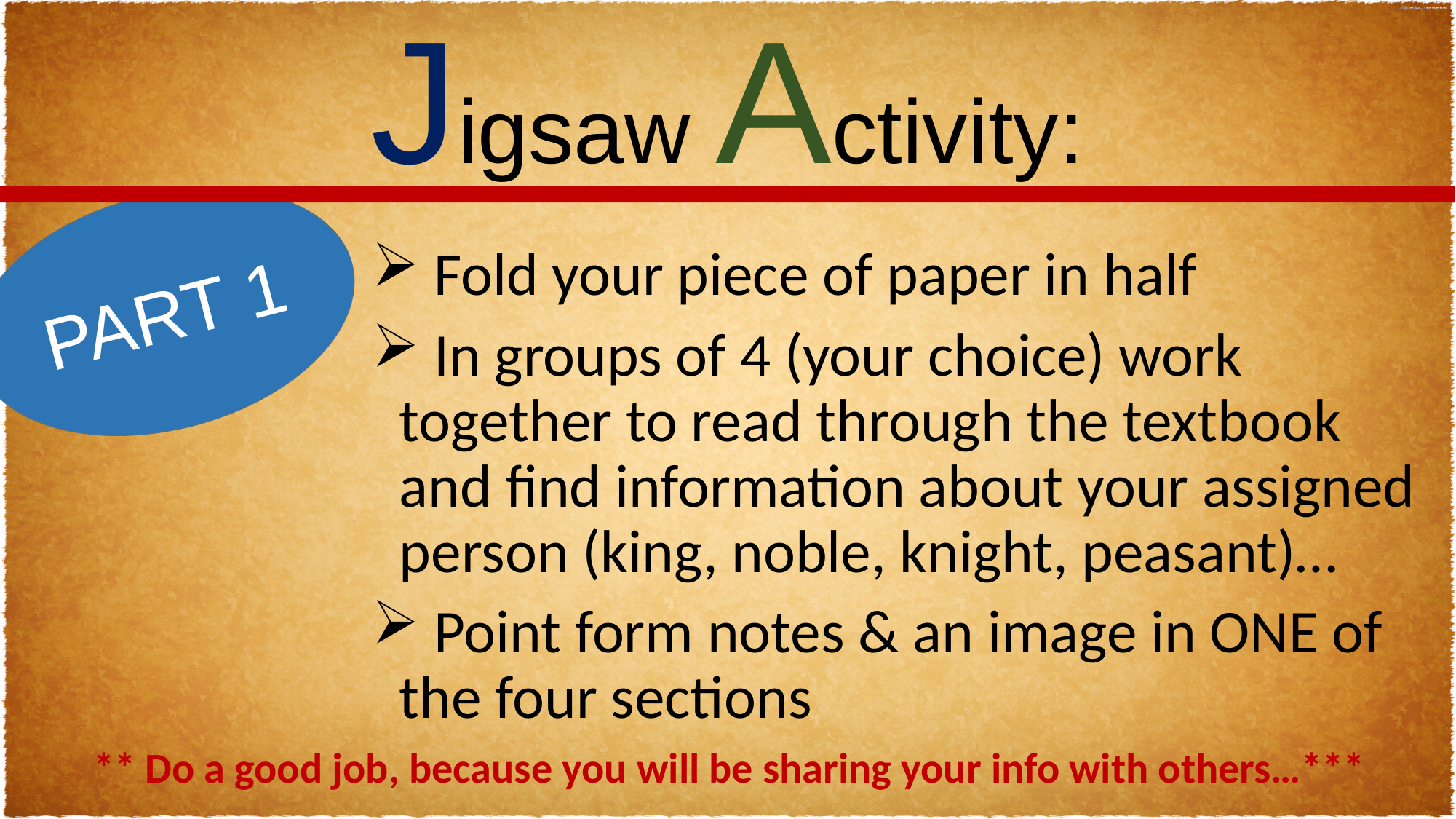

Jigsaw Activity:
#

PART 1
 Fold your piece of paper in half
 In groups of 4 (your choice) work together to read through the textbook and find information about your assigned person (king, noble, knight, peasant)…
 Point form notes & an image in ONE of the four sections
** Do a good job, because you will be sharing your info with others…***